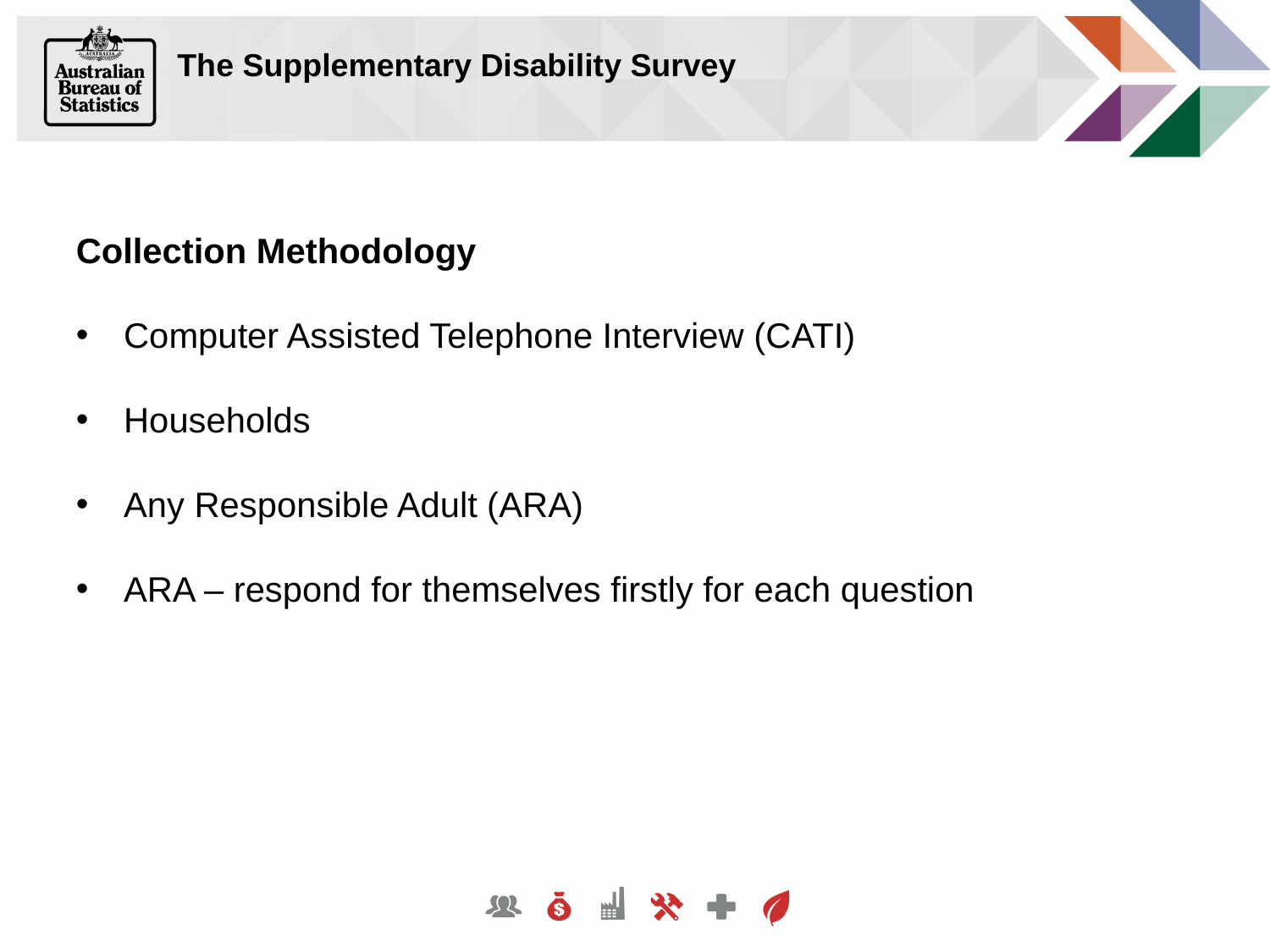

# The Supplementary Disability Survey
Collection Methodology

Computer Assisted Telephone Interview (CATI)

Households

Any Responsible Adult (ARA)

ARA – respond for themselves firstly for each question